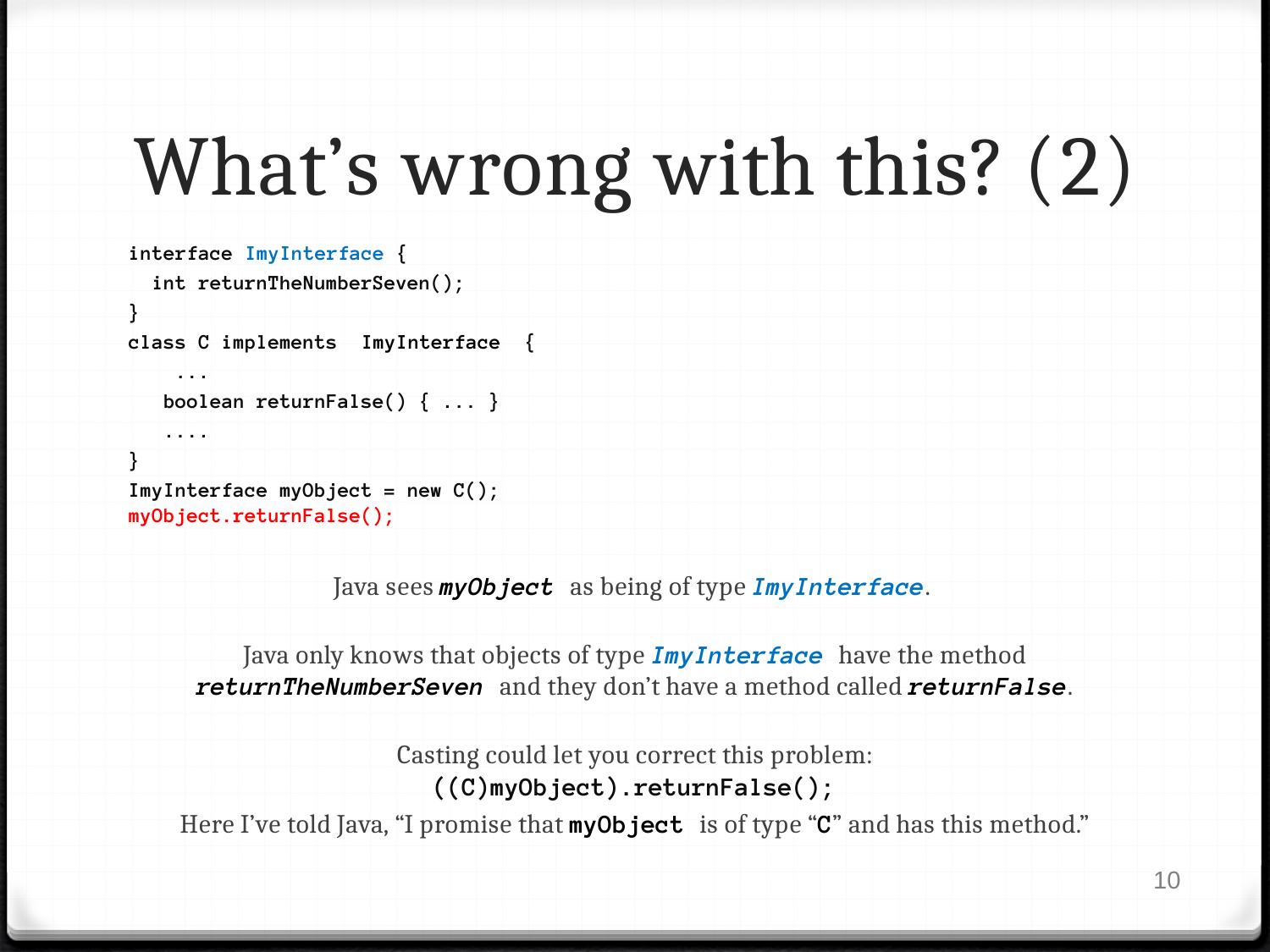

# What’s wrong with this? (2)
interface ImyInterface {
  int returnTheNumberSeven();
}
class C implements  ImyInterface  {
    ...
   boolean returnFalse() { ... }
   ....
}
ImyInterface myObject = new C();
myObject.returnFalse();

Java sees myObject as being of type ImyInterface.
Java only knows that objects of type ImyInterface have the method returnTheNumberSeven and they don’t have a method called returnFalse.
Casting could let you correct this problem:
((C)myObject).returnFalse();
Here I’ve told Java, “I promise that myObject is of type “C” and has this method.”
10